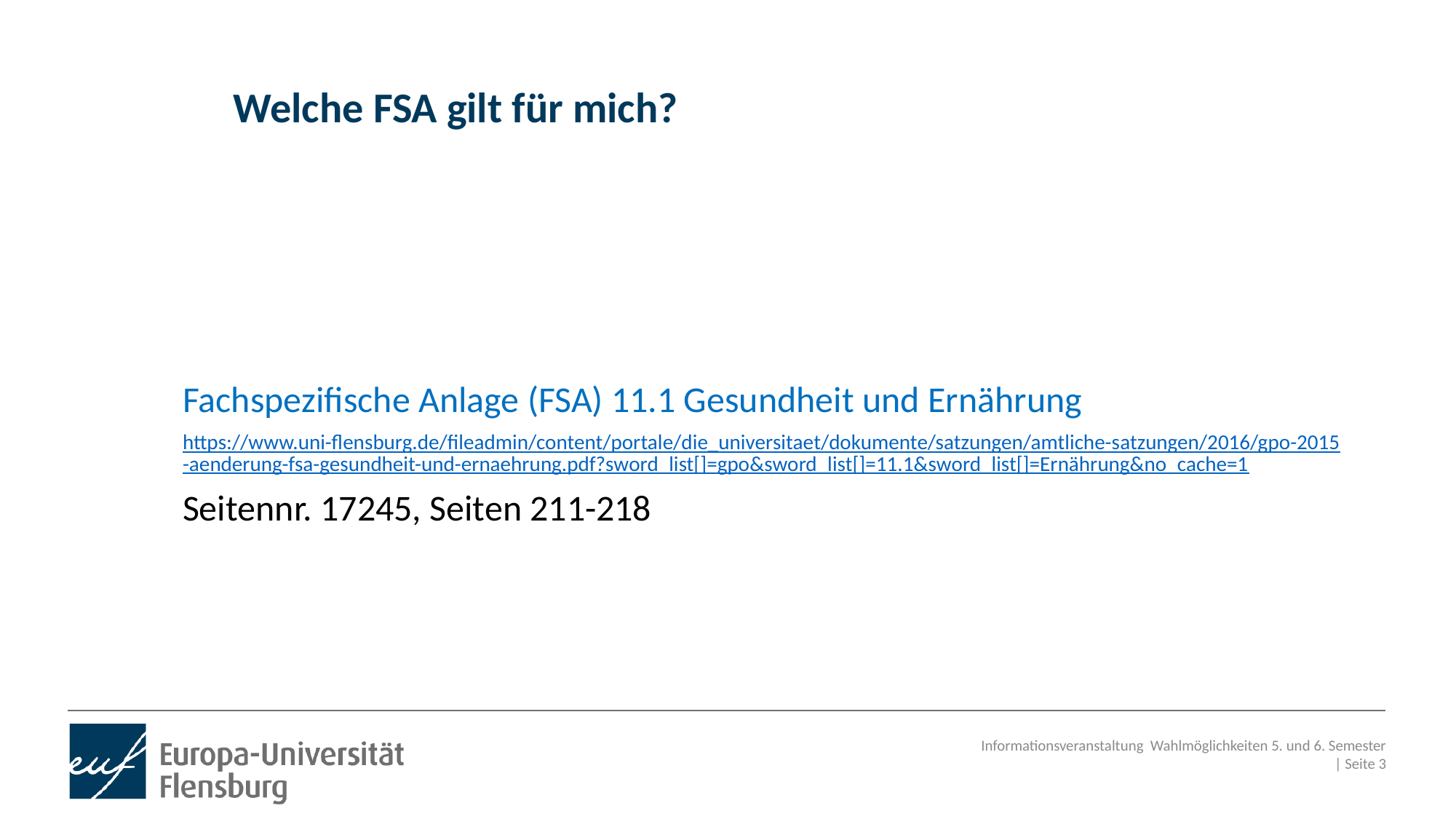

# Welche FSA gilt für mich?

Fachspezifische Anlage (FSA) 11.1 Gesundheit und Ernährung
https://www.uni-flensburg.de/fileadmin/content/portale/die_universitaet/dokumente/satzungen/amtliche-satzungen/2016/gpo-2015-aenderung-fsa-gesundheit-und-ernaehrung.pdf?sword_list[]=gpo&sword_list[]=11.1&sword_list[]=Ernährung&no_cache=1
Seitennr. 17245, Seiten 211-218